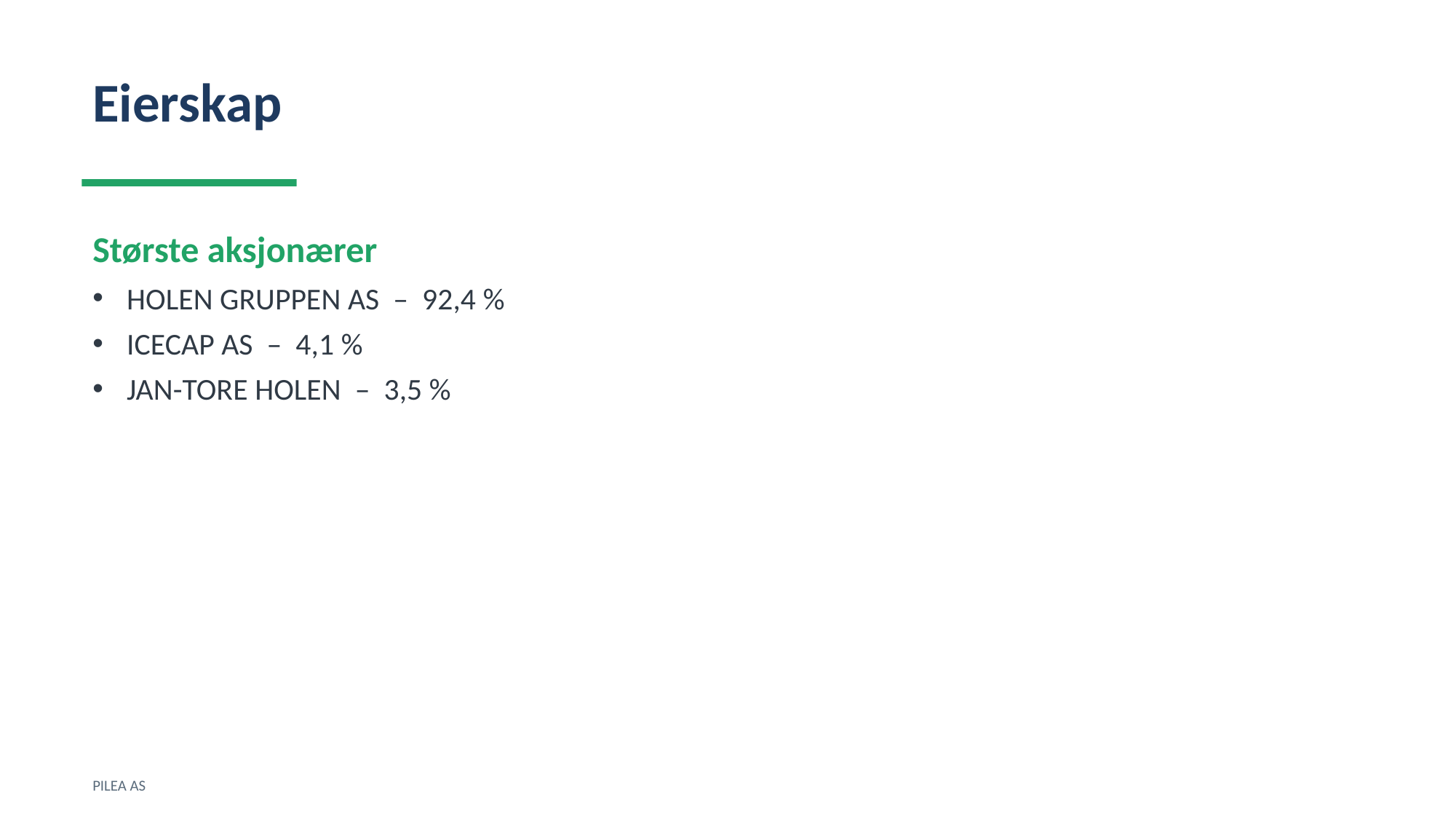

Eierskap

Største aksjonærer
HOLEN GRUPPEN AS  –  92,4 %
ICECAP AS  –  4,1 %
JAN-TORE HOLEN  –  3,5 %
PILEA AS